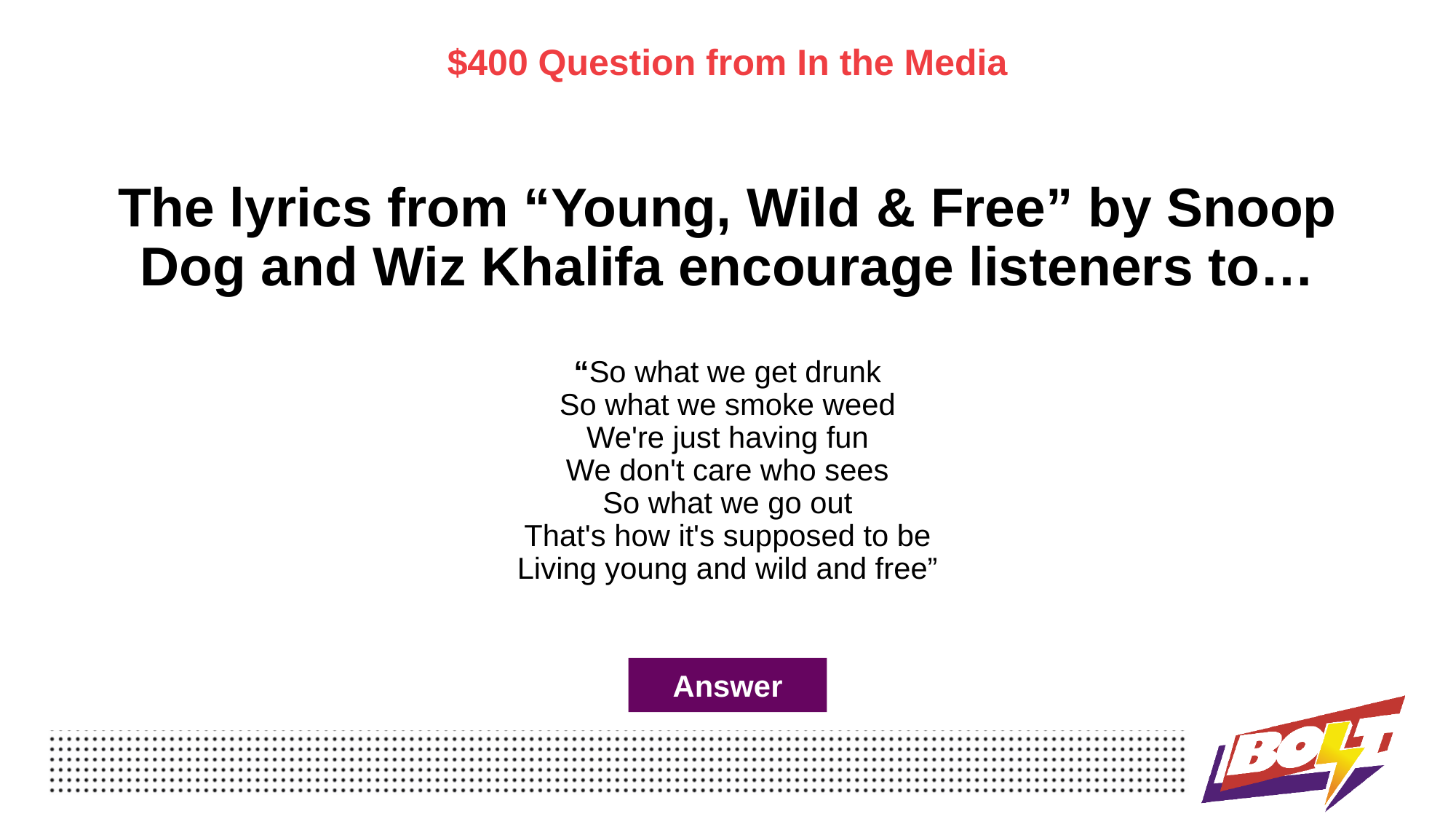

$400 Question from In the Media

# The lyrics from “Young, Wild & Free” by Snoop Dog and Wiz Khalifa encourage listeners to… “So what we get drunk So what we smoke weed We're just having fun We don't care who sees So what we go out That's how it's supposed to be Living young and wild and free”
Answer